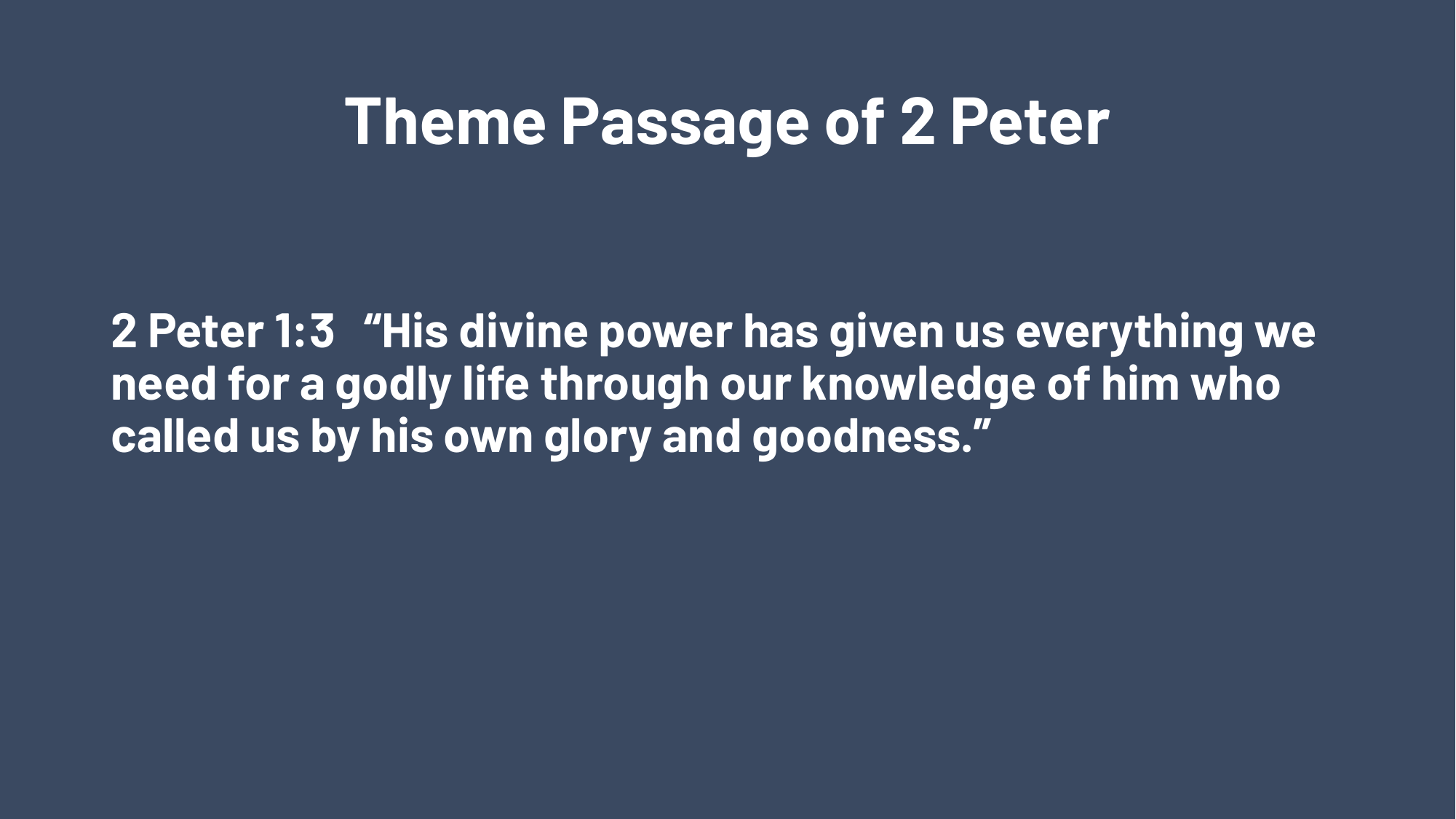

# Theme Passage of 2 Peter
2 Peter 1:3   “His divine power has given us everything we need for a godly life through our knowledge of him who called us by his own glory and goodness.”